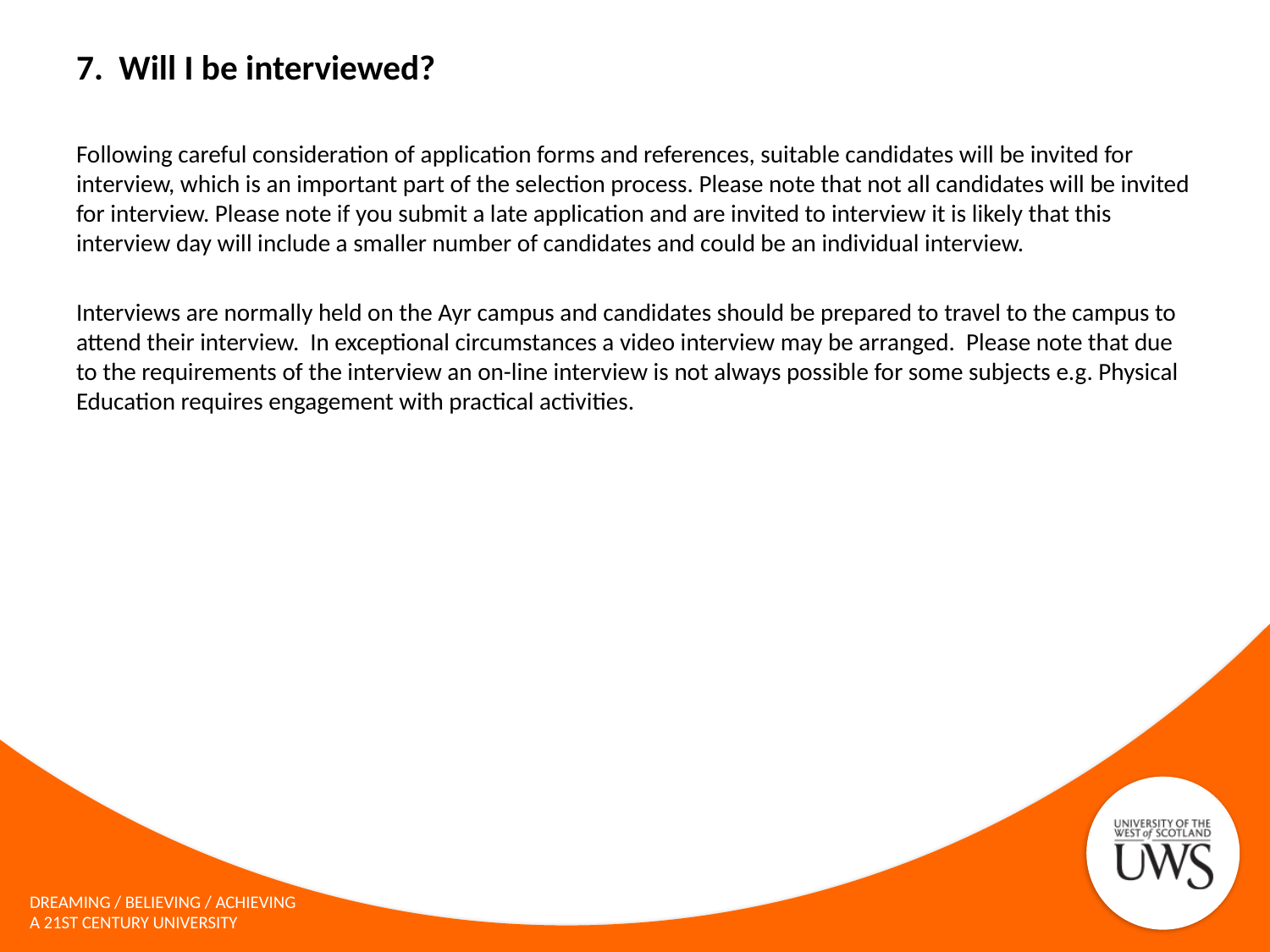

# 7.  Will I be interviewed?
Following careful consideration of application forms and references, suitable candidates will be invited for interview, which is an important part of the selection process. Please note that not all candidates will be invited for interview. Please note if you submit a late application and are invited to interview it is likely that this interview day will include a smaller number of candidates and could be an individual interview.

Interviews are normally held on the Ayr campus and candidates should be prepared to travel to the campus to attend their interview.  In exceptional circumstances a video interview may be arranged.  Please note that due to the requirements of the interview an on-line interview is not always possible for some subjects e.g. Physical Education requires engagement with practical activities.